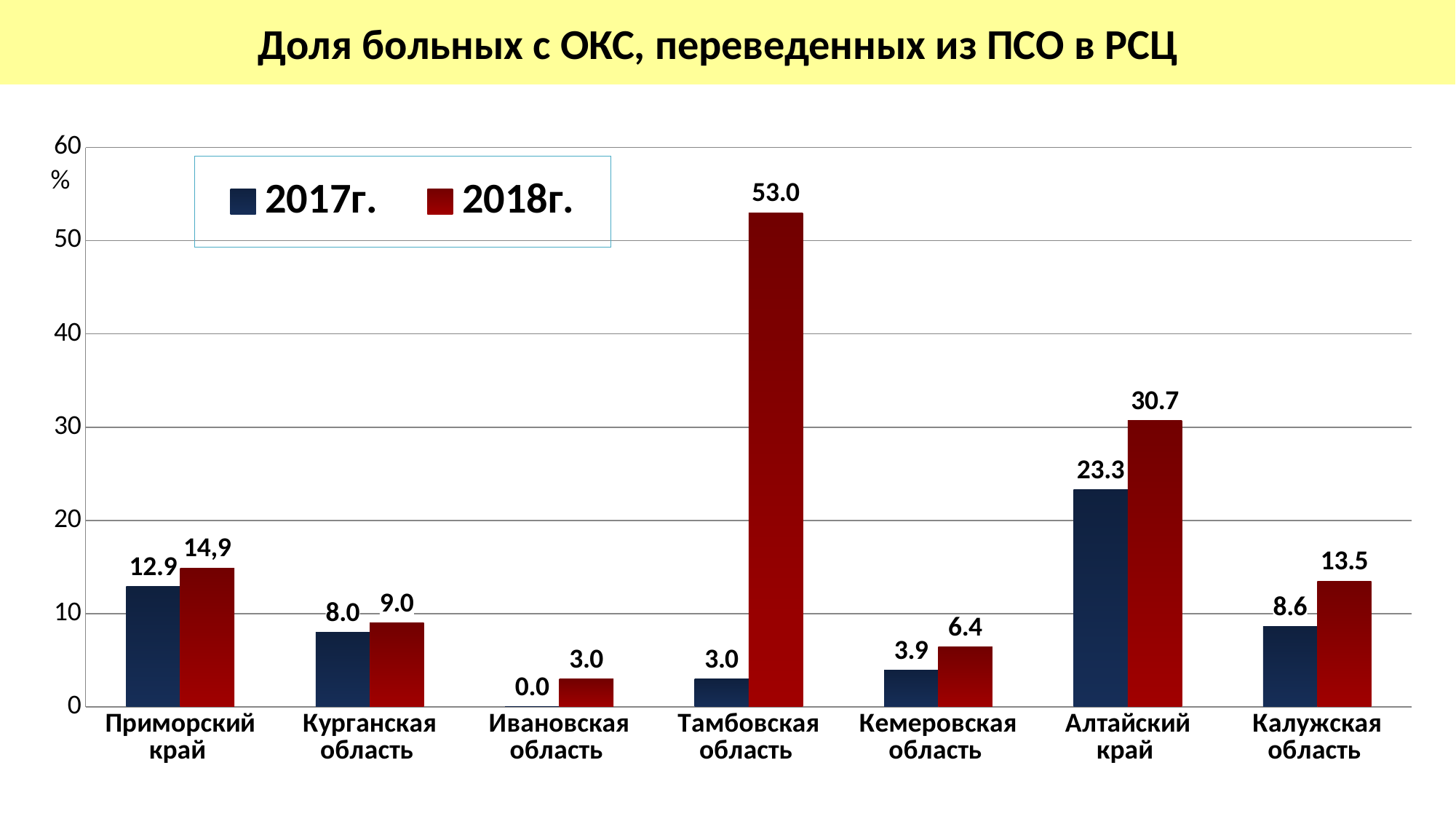

# Доля больных с ОКС, переведенных из ПСО в РСЦ

### Chart

| Category | 2017г. | 2018г. |
|---|---|---|
| Приморский край  | 12.9 | 14.9 |
| Курганская область  | 8.0 | 9.0 |
| Ивановская область  | 0.0 | 3.0 |
| Тамбовская область  | 3.0 | 53.0 |
| Кемеровская область  | 3.9 | 6.4 |
| Алтайский край  | 23.3 | 30.7 |
| Калужская область  | 8.6 | 13.5 |
%